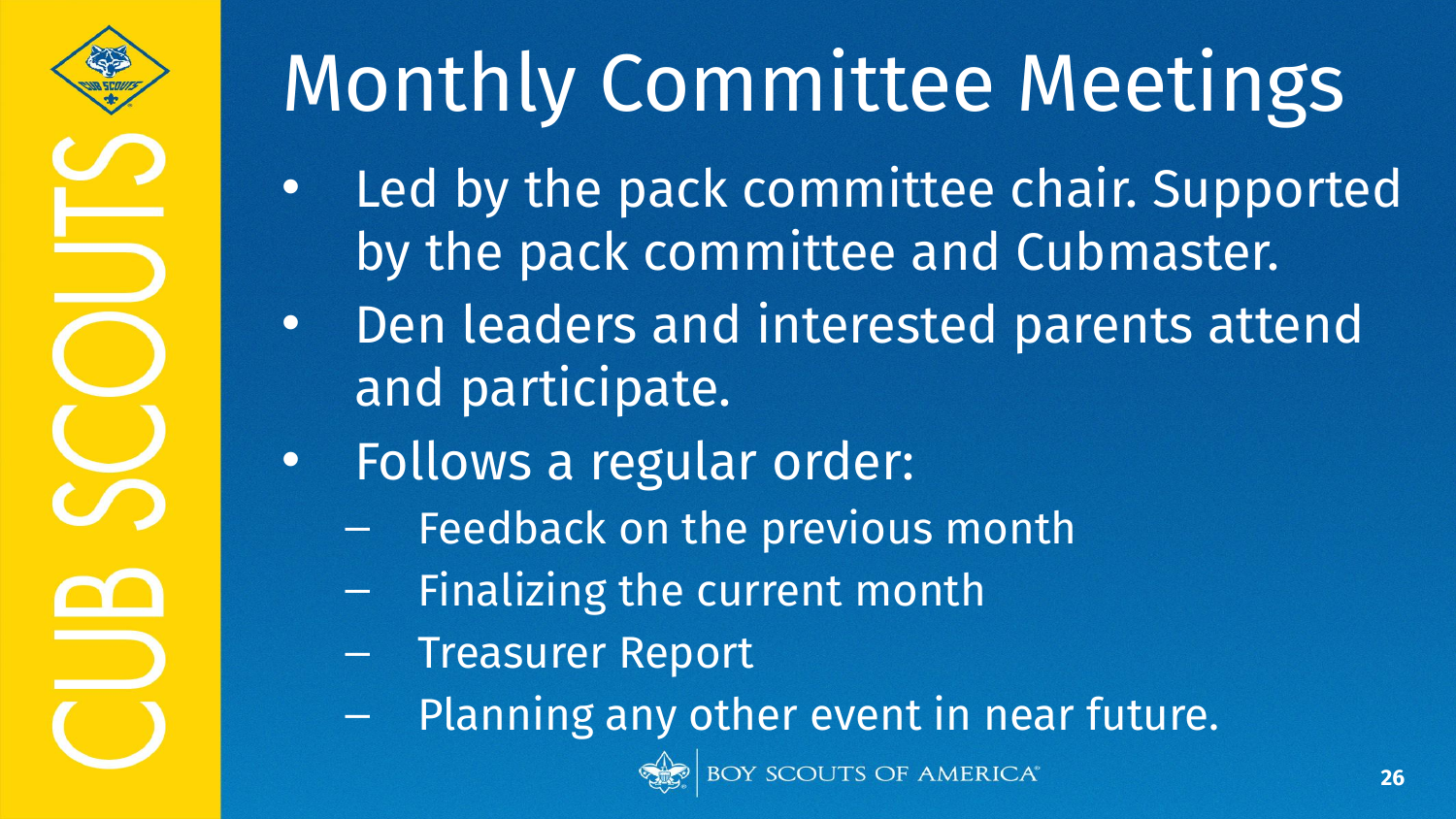

# Monthly Committee Meetings
Led by the pack committee chair. Supported by the pack committee and Cubmaster.
Den leaders and interested parents attend and participate.
Follows a regular order:
Feedback on the previous month
Finalizing the current month
Treasurer Report
Planning any other event in near future.